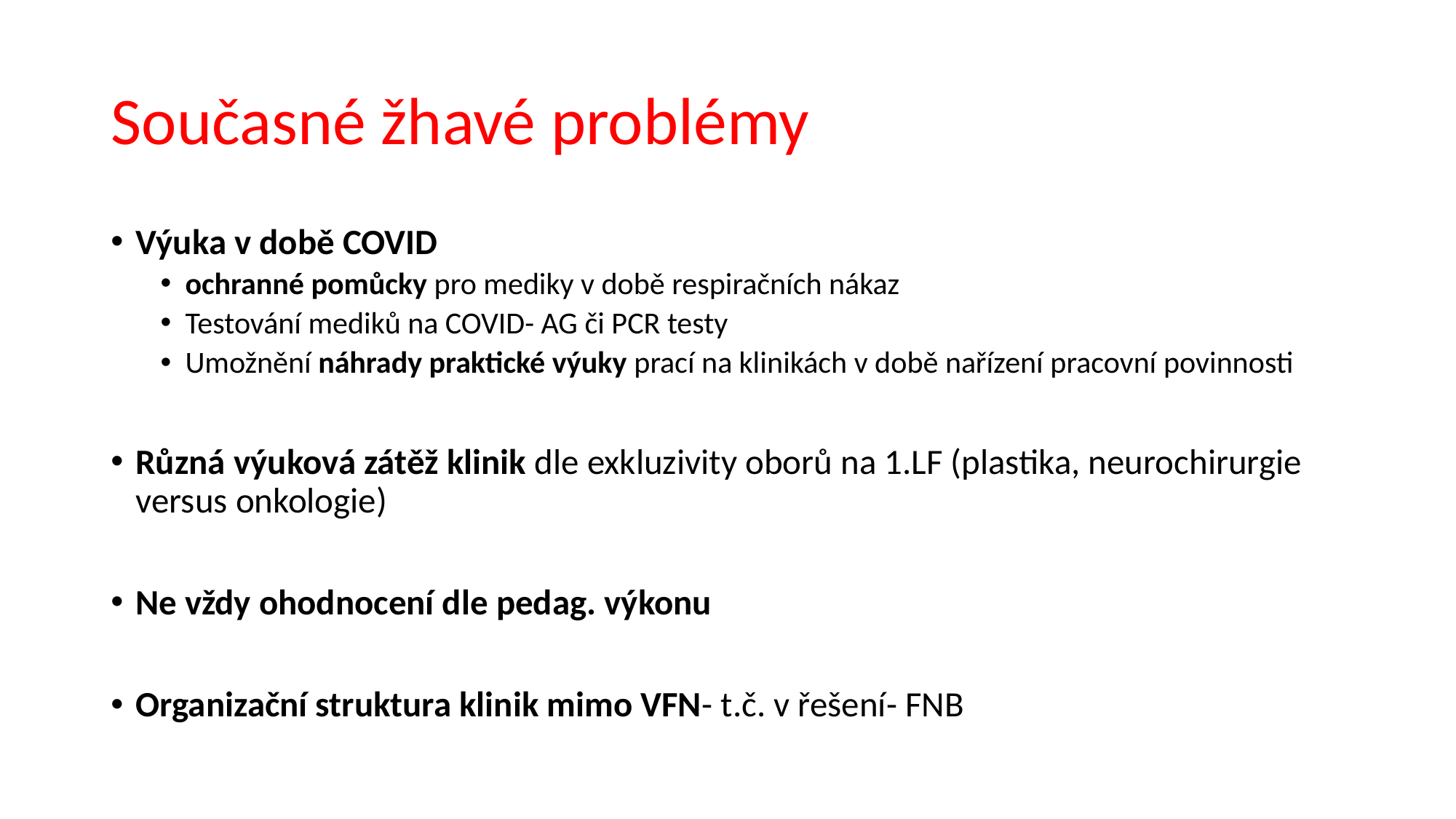

# Současné žhavé problémy
Výuka v době COVID
ochranné pomůcky pro mediky v době respiračních nákaz
Testování mediků na COVID- AG či PCR testy
Umožnění náhrady praktické výuky prací na klinikách v době nařízení pracovní povinnosti

Různá výuková zátěž klinik dle exkluzivity oborů na 1.LF (plastika, neurochirurgie versus onkologie)

Ne vždy ohodnocení dle pedag. výkonu

Organizační struktura klinik mimo VFN- t.č. v řešení- FNB